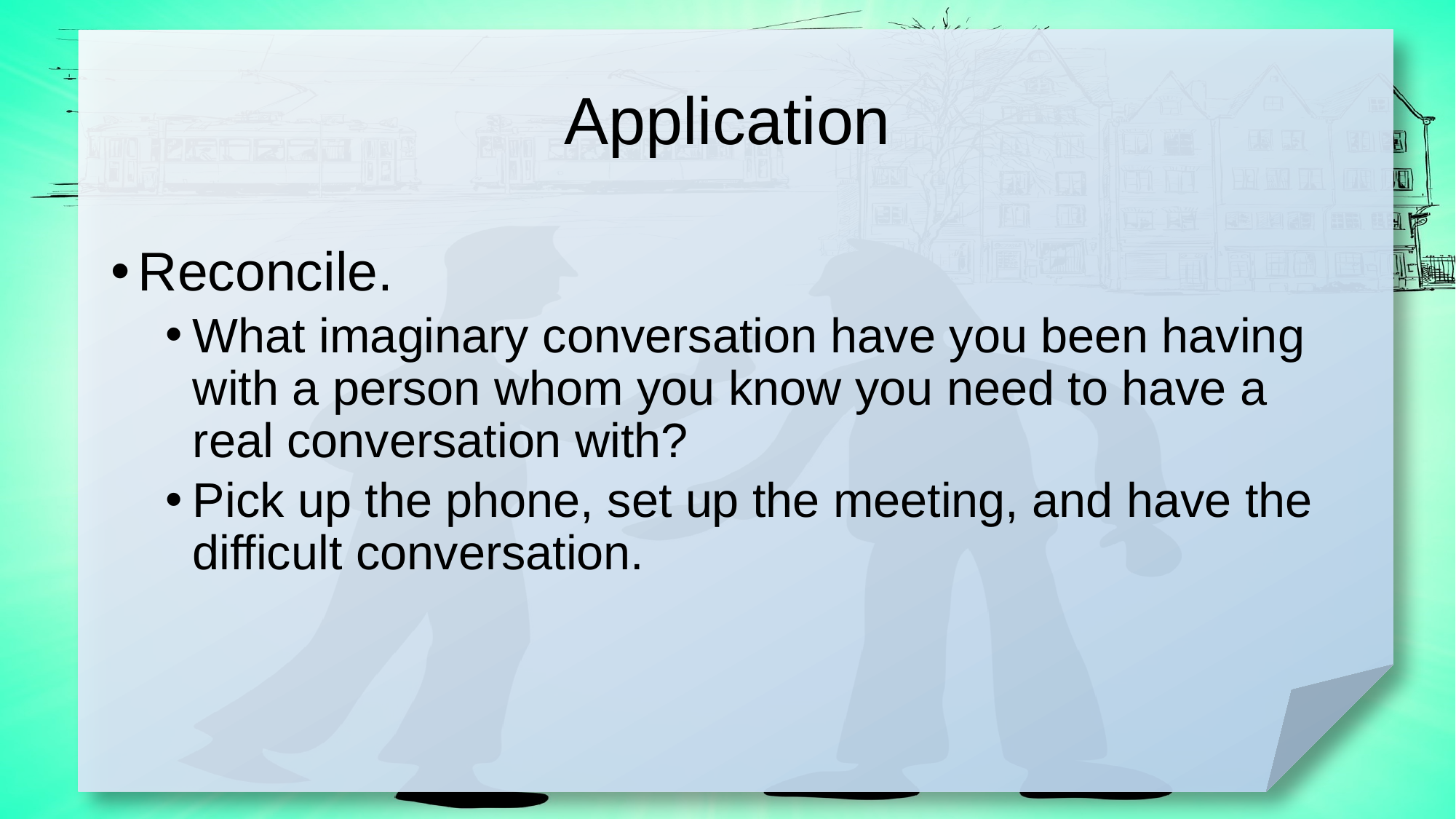

# Application
Reconcile.
What imaginary conversation have you been having with a person whom you know you need to have a real conversation with?
Pick up the phone, set up the meeting, and have the difficult conversation.